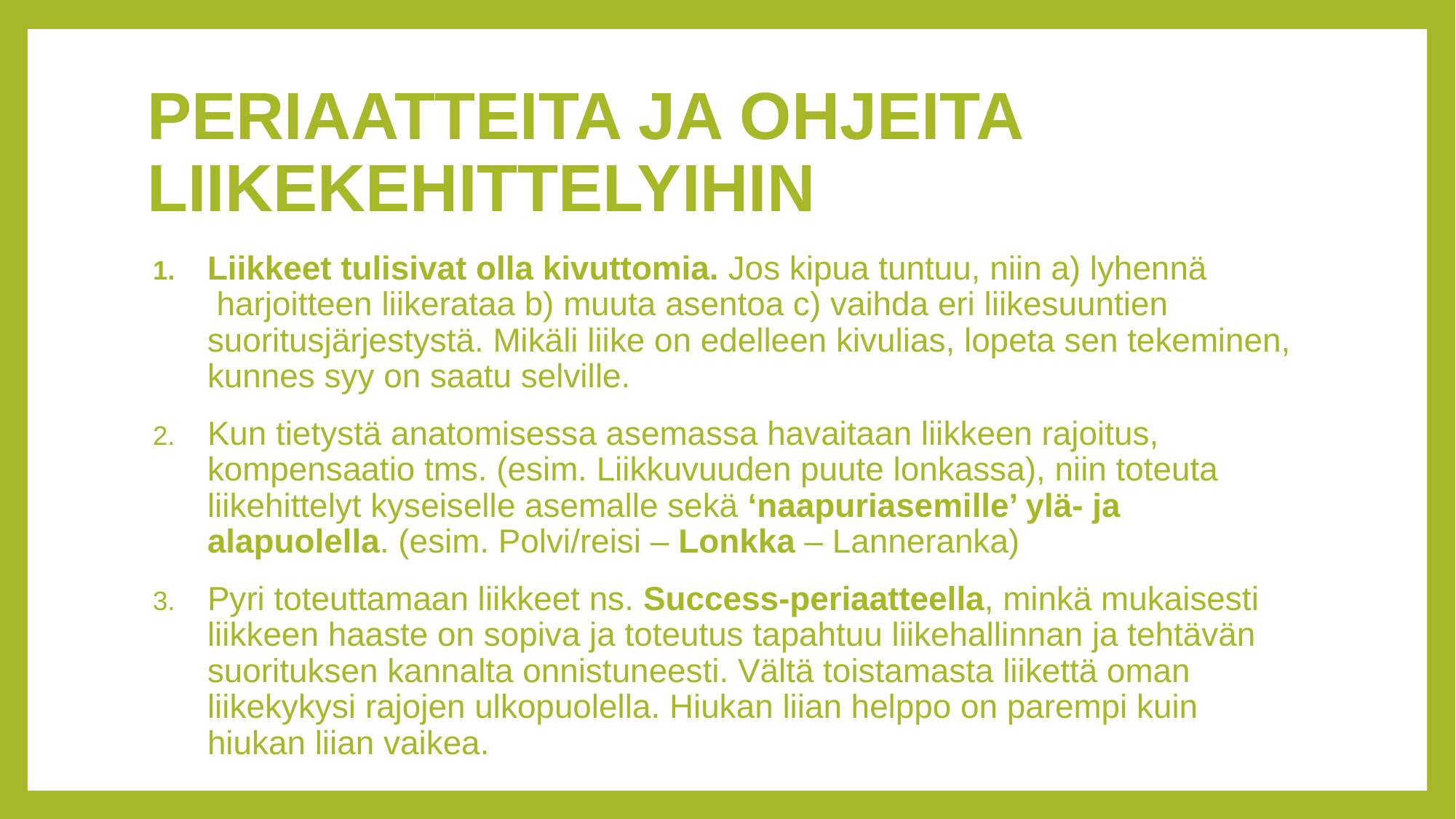

# PERIAATTEITA JA OHJEITA LIIKEKEHITTELYIHIN
Liikkeet tulisivat olla kivuttomia. Jos kipua tuntuu, niin a) lyhennä  harjoitteen liikerataa b) muuta asentoa c) vaihda eri liikesuuntien suoritusjärjestystä. Mikäli liike on edelleen kivulias, lopeta sen tekeminen, kunnes syy on saatu selville.
Kun tietystä anatomisessa asemassa havaitaan liikkeen rajoitus, kompensaatio tms. (esim. Liikkuvuuden puute lonkassa), niin toteuta liikehittelyt kyseiselle asemalle sekä ‘naapuriasemille’ ylä- ja alapuolella. (esim. Polvi/reisi – Lonkka – Lanneranka)
Pyri toteuttamaan liikkeet ns. Success-periaatteella, minkä mukaisesti liikkeen haaste on sopiva ja toteutus tapahtuu liikehallinnan ja tehtävän suorituksen kannalta onnistuneesti. Vältä toistamasta liikettä oman liikekykysi rajojen ulkopuolella. Hiukan liian helppo on parempi kuin hiukan liian vaikea.